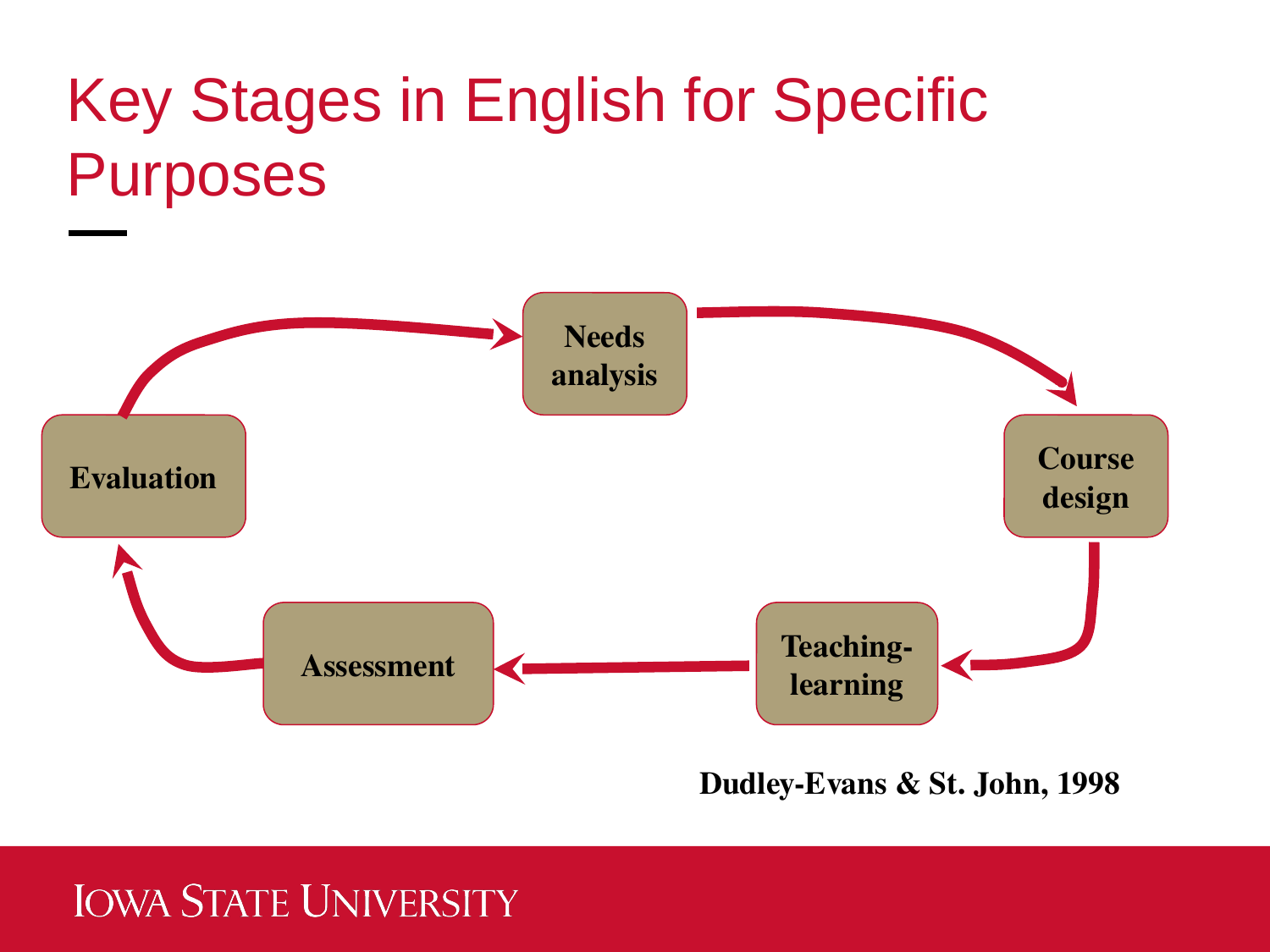

# Key Stages in English for Specific Purposes
Needs analysis

Evaluation
Course design

Assessment
Teaching-
learning

Dudley-Evans & St. John, 1998